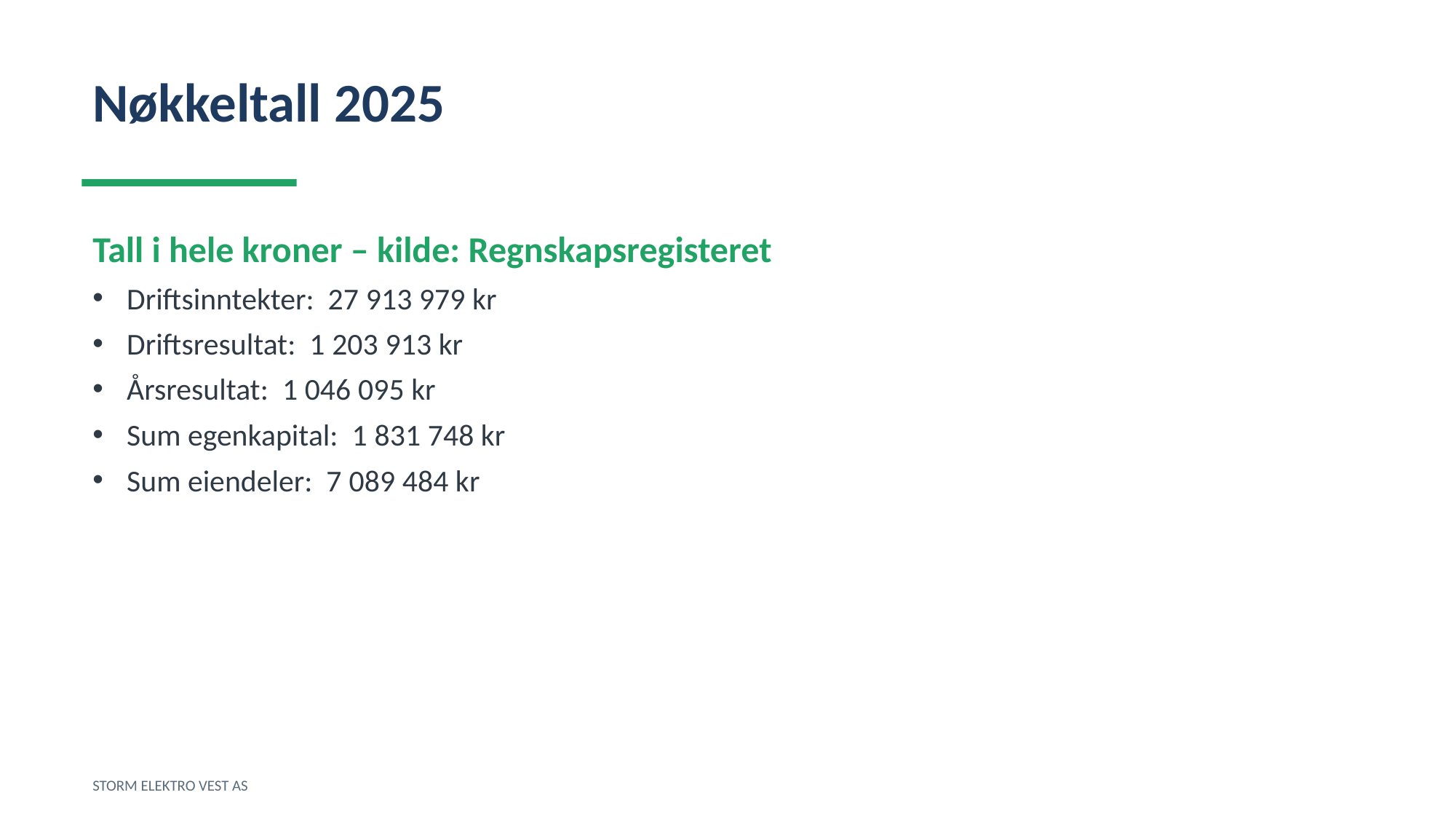

Nøkkeltall 2025

Tall i hele kroner – kilde: Regnskapsregisteret
Driftsinntekter:  27 913 979 kr
Driftsresultat:  1 203 913 kr
Årsresultat:  1 046 095 kr
Sum egenkapital:  1 831 748 kr
Sum eiendeler:  7 089 484 kr
STORM ELEKTRO VEST AS